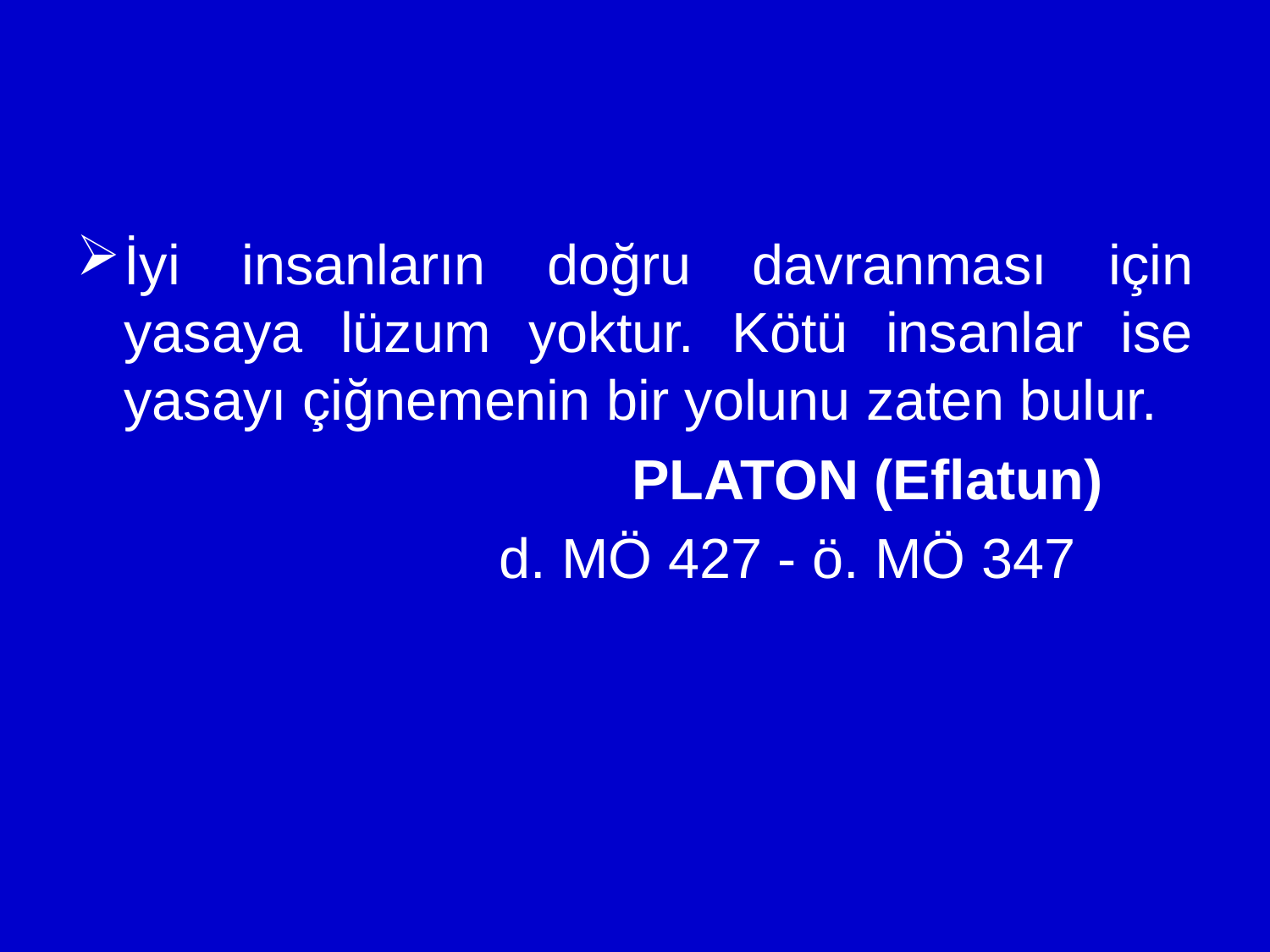

#
İyi insanların doğru davranması için yasaya lüzum yoktur. Kötü insanlar ise yasayı çiğnemenin bir yolunu zaten bulur.
					PLATON (Eflatun)
                           d. MÖ 427 - ö. MÖ 347